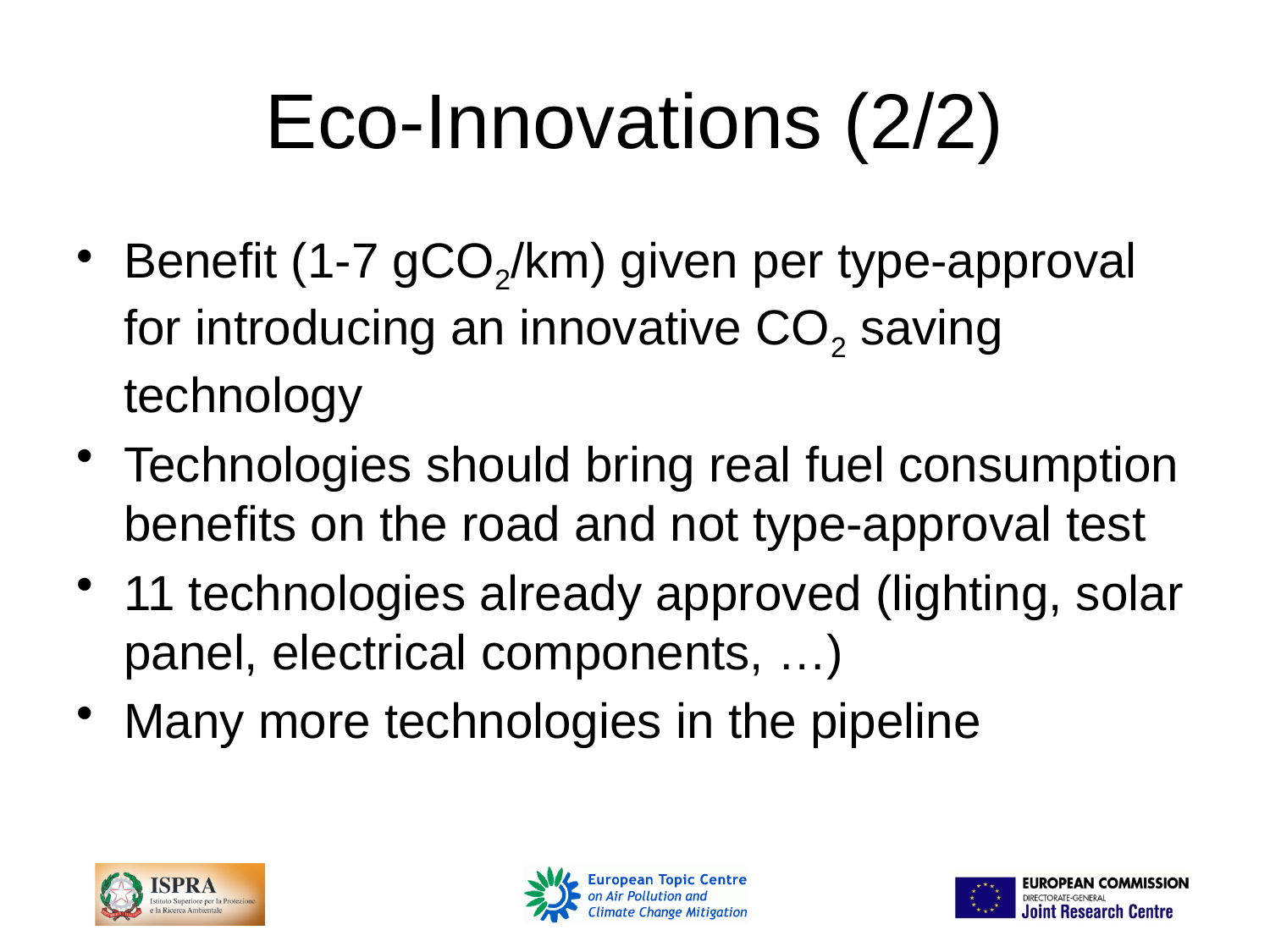

# Eco-Innovations (2/2)
Benefit (1-7 gCO2/km) given per type-approval for introducing an innovative CO2 saving technology
Technologies should bring real fuel consumption benefits on the road and not type-approval test
11 technologies already approved (lighting, solar panel, electrical components, …)
Many more technologies in the pipeline